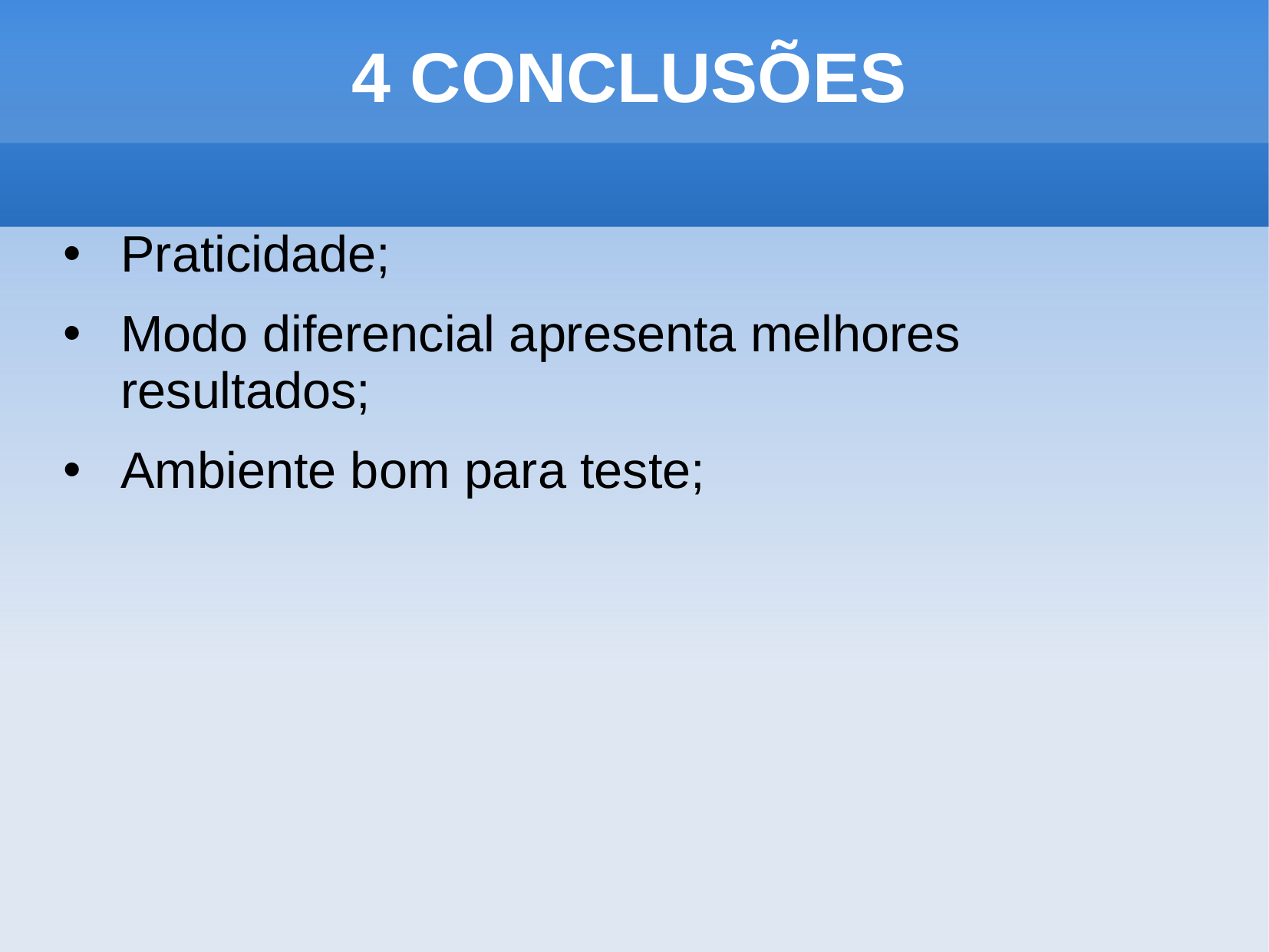

# 4 CONCLUSÕES
Praticidade;
Modo diferencial apresenta melhores resultados;
Ambiente bom para teste;